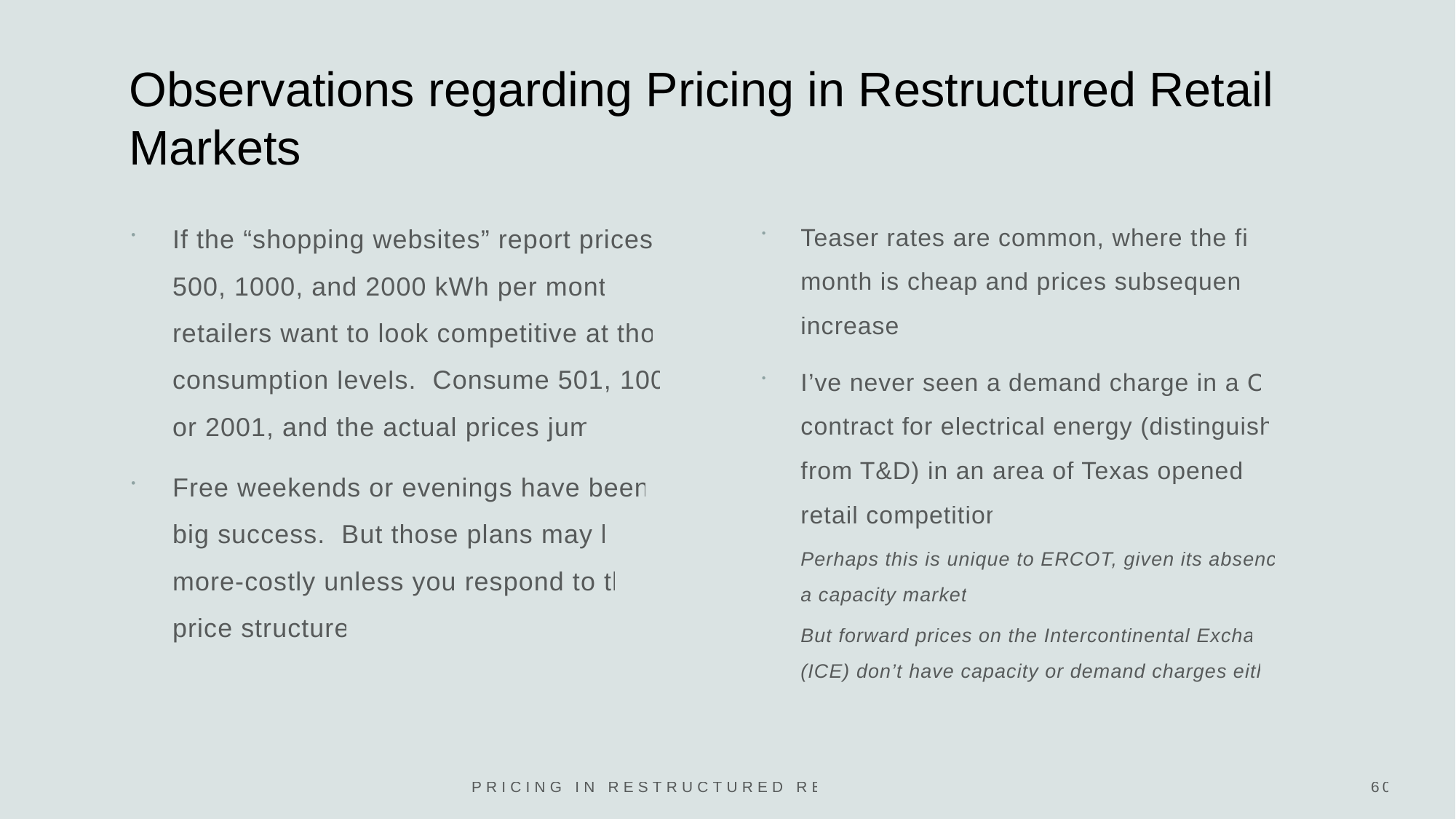

# Observations regarding Pricing in Restructured Retail Markets
If the “shopping websites” report prices at 500, 1000, and 2000 kWh per month, retailers want to look competitive at those consumption levels.  Consume 501, 1001, or 2001, and the actual prices jump!
Free weekends or evenings have been a big success.  But those plans may be more-costly unless you respond to the price structure.
Teaser rates are common, where the first month is cheap and prices subsequently increase.
I’ve never seen a demand charge in a C&I contract for electrical energy (distinguished from T&D) in an area of Texas opened to retail competition:
Perhaps this is unique to ERCOT, given its absence of a capacity market.
But forward prices on the Intercontinental Exchange (ICE) don’t have capacity or demand charges either.
Pricing in Restructured Retail Markets
60